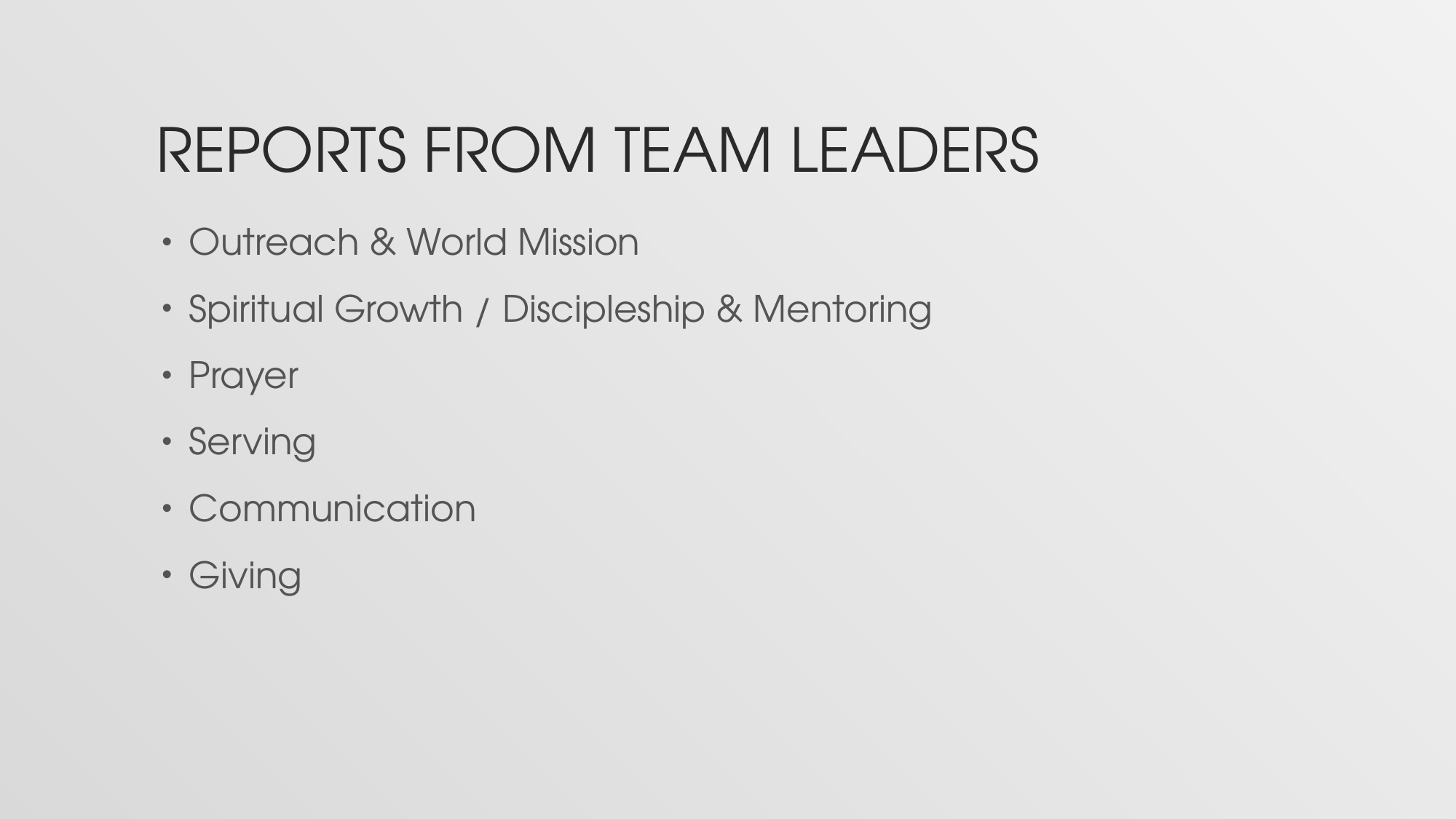

# Reports from team leaders
Outreach & World Mission
Spiritual Growth / Discipleship & Mentoring
Prayer
Serving
Communication
Giving